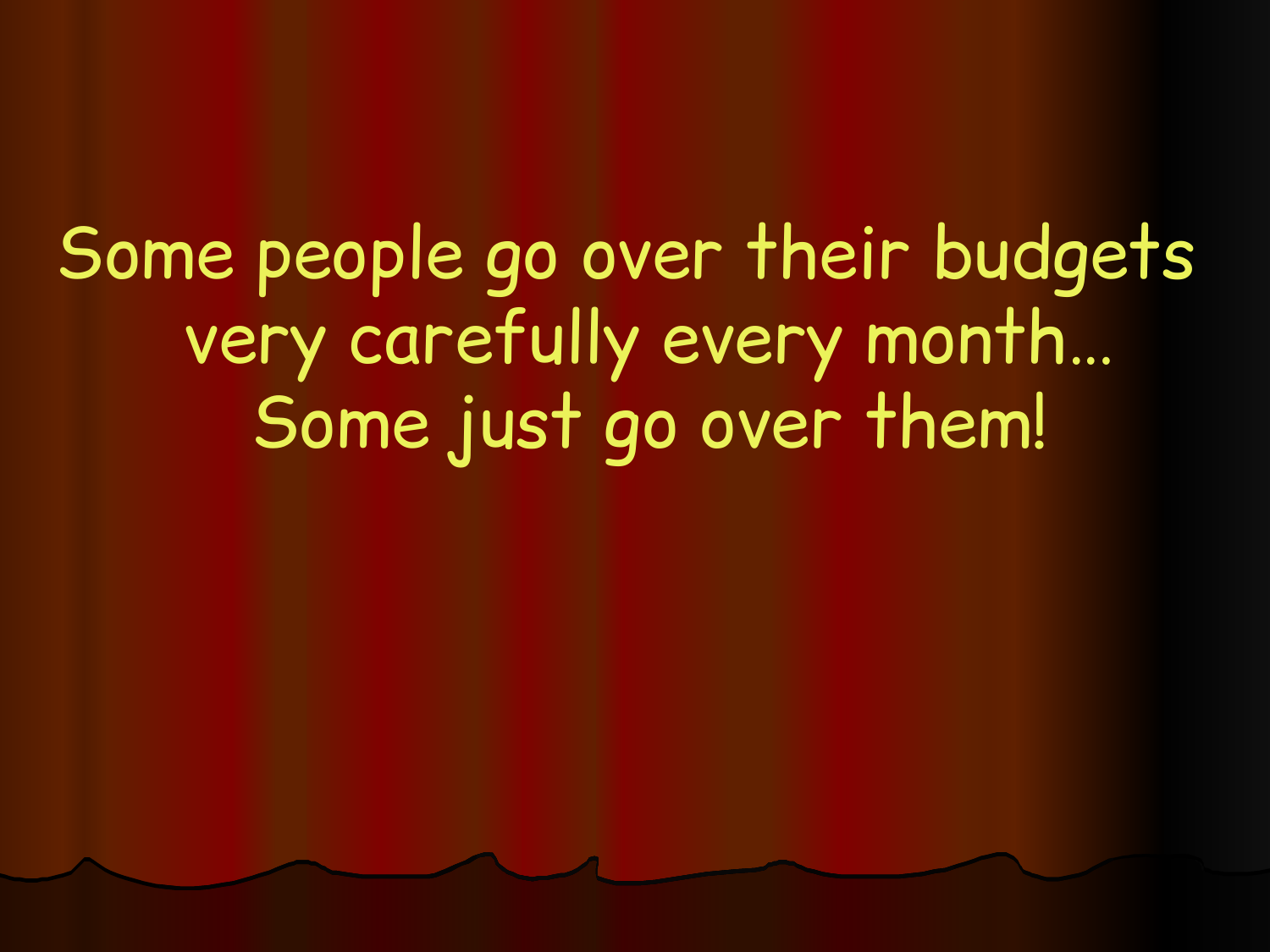

Some people go over their budgets very carefully every month… Some just go over them!